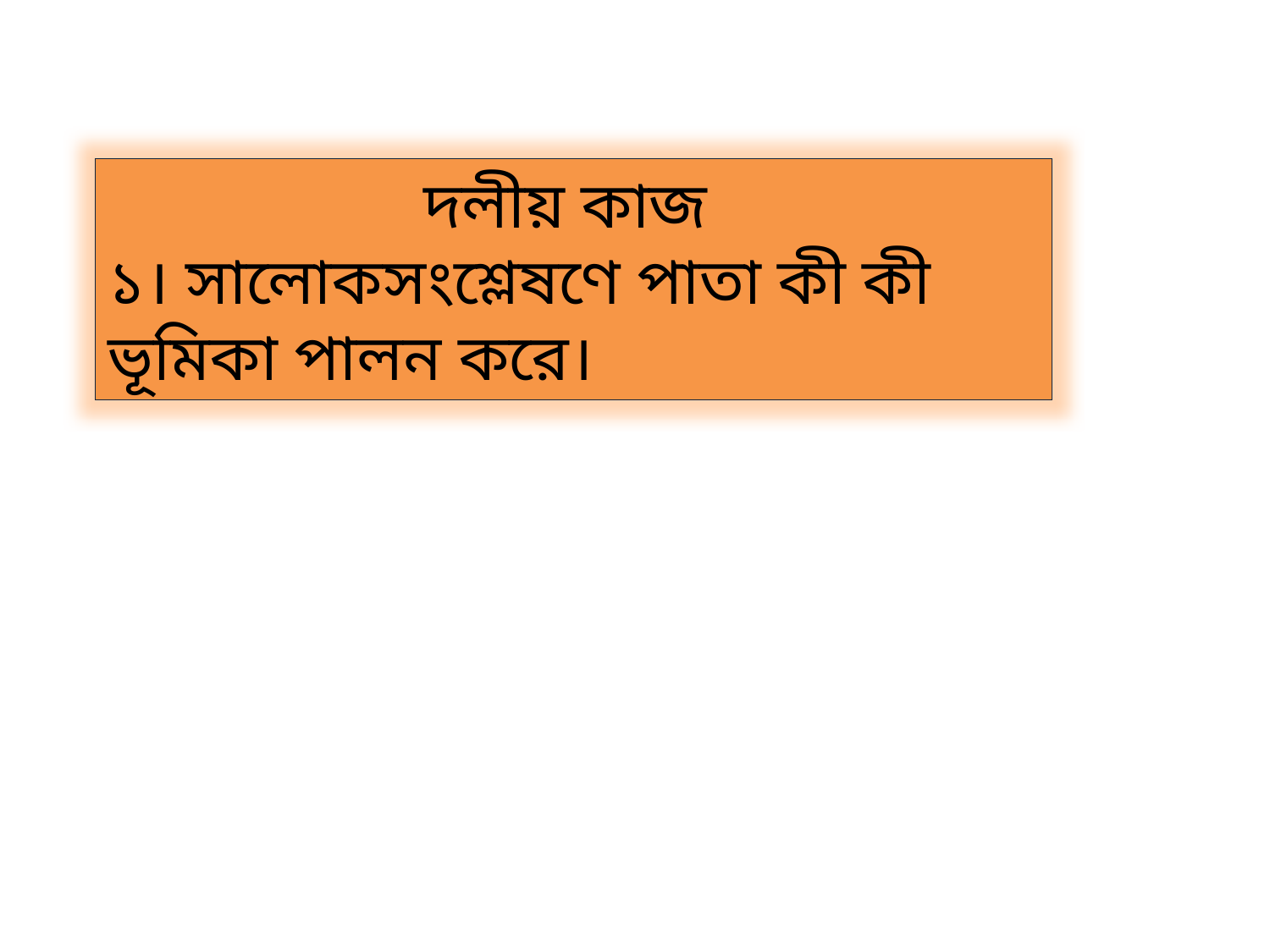

দলীয় কাজ
১। সালোকসংশ্লেষণে পাতা কী কী ভূমিকা পালন করে।